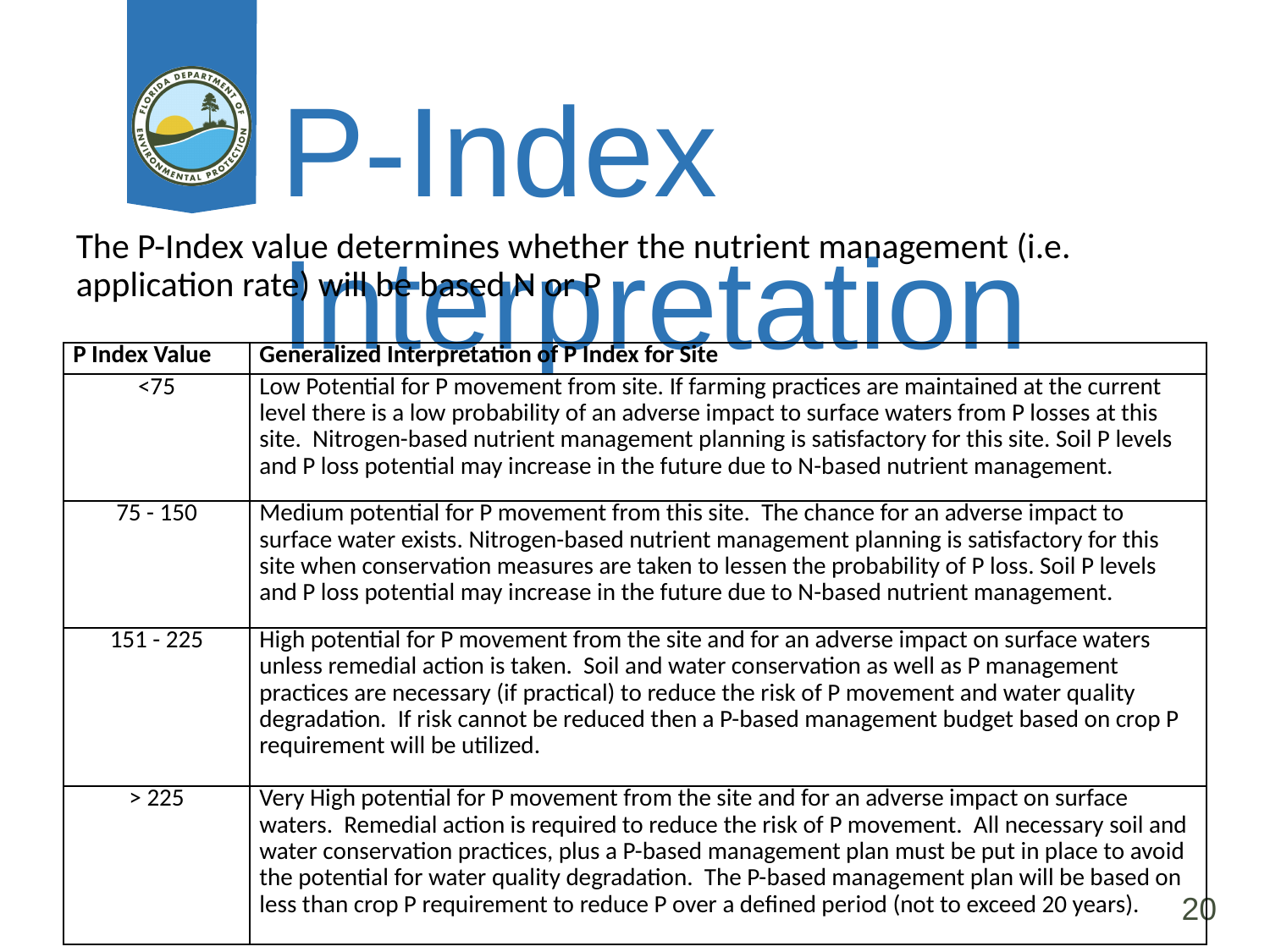

# P-Index Interpretation
The P-Index value determines whether the nutrient management (i.e. application rate) will be based N or P
| P Index Value | Generalized Interpretation of P Index for Site |
| --- | --- |
| <75 | Low Potential for P movement from site. If farming practices are maintained at the current level there is a low probability of an adverse impact to surface waters from P losses at this site. Nitrogen-based nutrient management planning is satisfactory for this site. Soil P levels and P loss potential may increase in the future due to N-based nutrient management. |
| 75 - 150 | Medium potential for P movement from this site. The chance for an adverse impact to surface water exists. Nitrogen-based nutrient management planning is satisfactory for this site when conservation measures are taken to lessen the probability of P loss. Soil P levels and P loss potential may increase in the future due to N-based nutrient management. |
| 151 - 225 | High potential for P movement from the site and for an adverse impact on surface waters unless remedial action is taken. Soil and water conservation as well as P management practices are necessary (if practical) to reduce the risk of P movement and water quality degradation. If risk cannot be reduced then a P-based management budget based on crop P requirement will be utilized. |
| > 225 | Very High potential for P movement from the site and for an adverse impact on surface waters. Remedial action is required to reduce the risk of P movement. All necessary soil and water conservation practices, plus a P-based management plan must be put in place to avoid the potential for water quality degradation. The P-based management plan will be based on less than crop P requirement to reduce P over a defined period (not to exceed 20 years). |